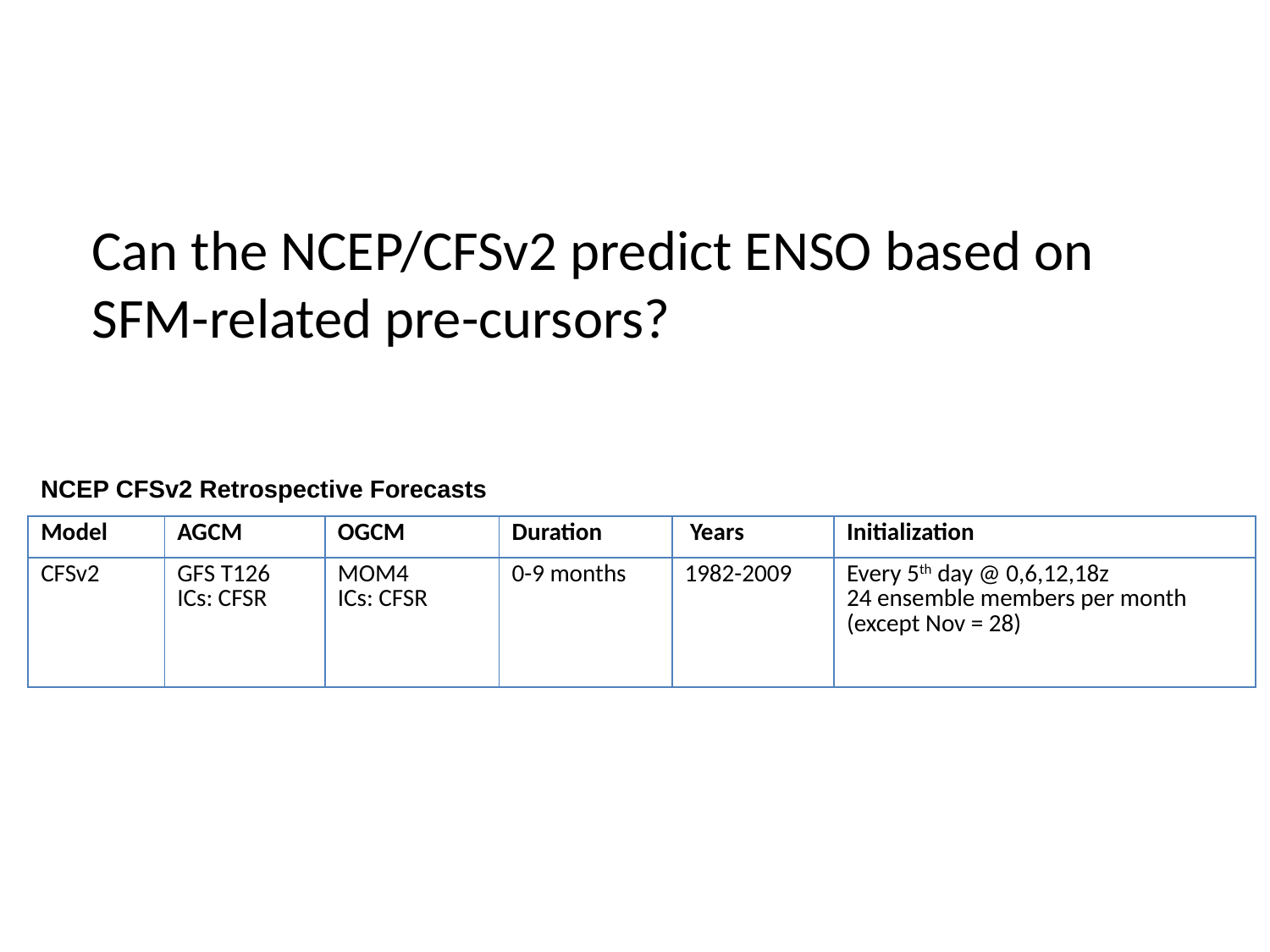

Can the NCEP/CFSv2 predict ENSO based on SFM-related pre-cursors?
NCEP CFSv2 Retrospective Forecasts
| Model | AGCM | OGCM | Duration | Years | Initialization |
| --- | --- | --- | --- | --- | --- |
| CFSv2 | GFS T126 ICs: CFSR | MOM4 ICs: CFSR | 0-9 months | 1982-2009 | Every 5th day @ 0,6,12,18z 24 ensemble members per month (except Nov = 28) |